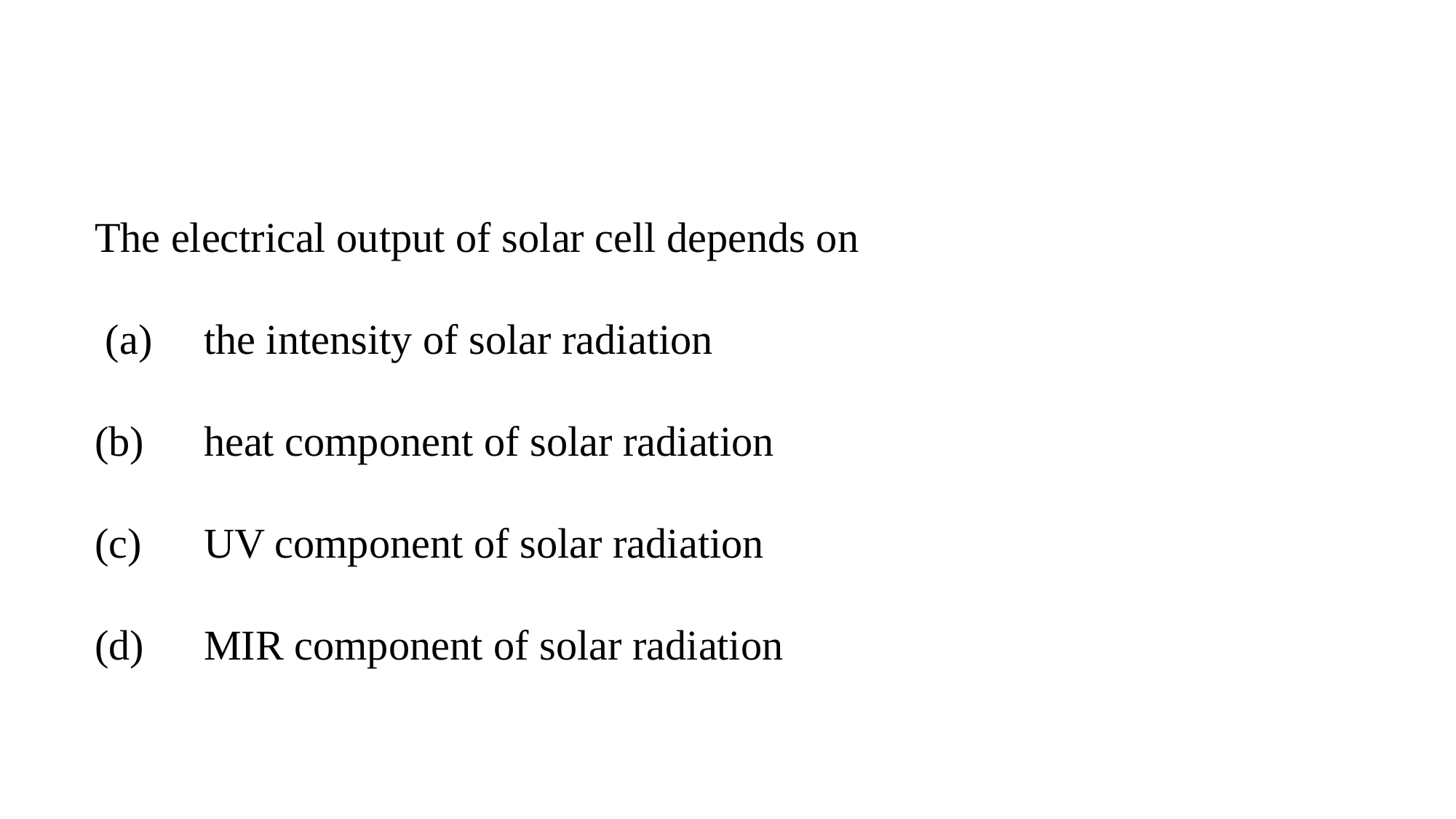

The electrical output of solar cell depends on
 (a) 	the intensity of solar radiation
(b) 	heat component of solar radiation
(c) 	UV component of solar radiation
(d) 	MIR component of solar radiation